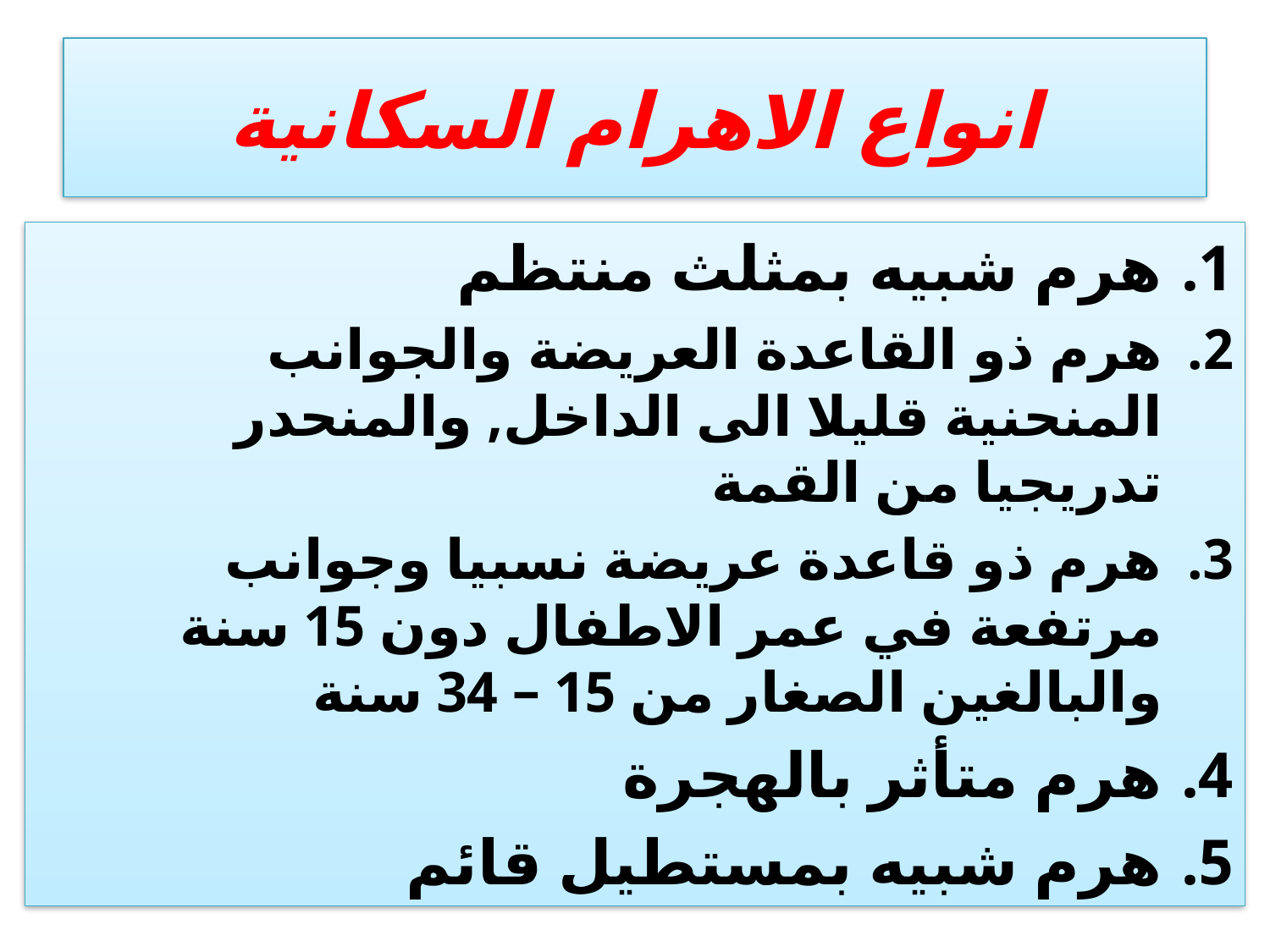

# انواع الاهرام السكانية
هرم شبيه بمثلث منتظم
هرم ذو القاعدة العريضة والجوانب المنحنية قليلا الى الداخل, والمنحدر تدريجيا من القمة
هرم ذو قاعدة عريضة نسبيا وجوانب مرتفعة في عمر الاطفال دون 15 سنة والبالغين الصغار من 15 – 34 سنة
هرم متأثر بالهجرة
هرم شبيه بمستطيل قائم